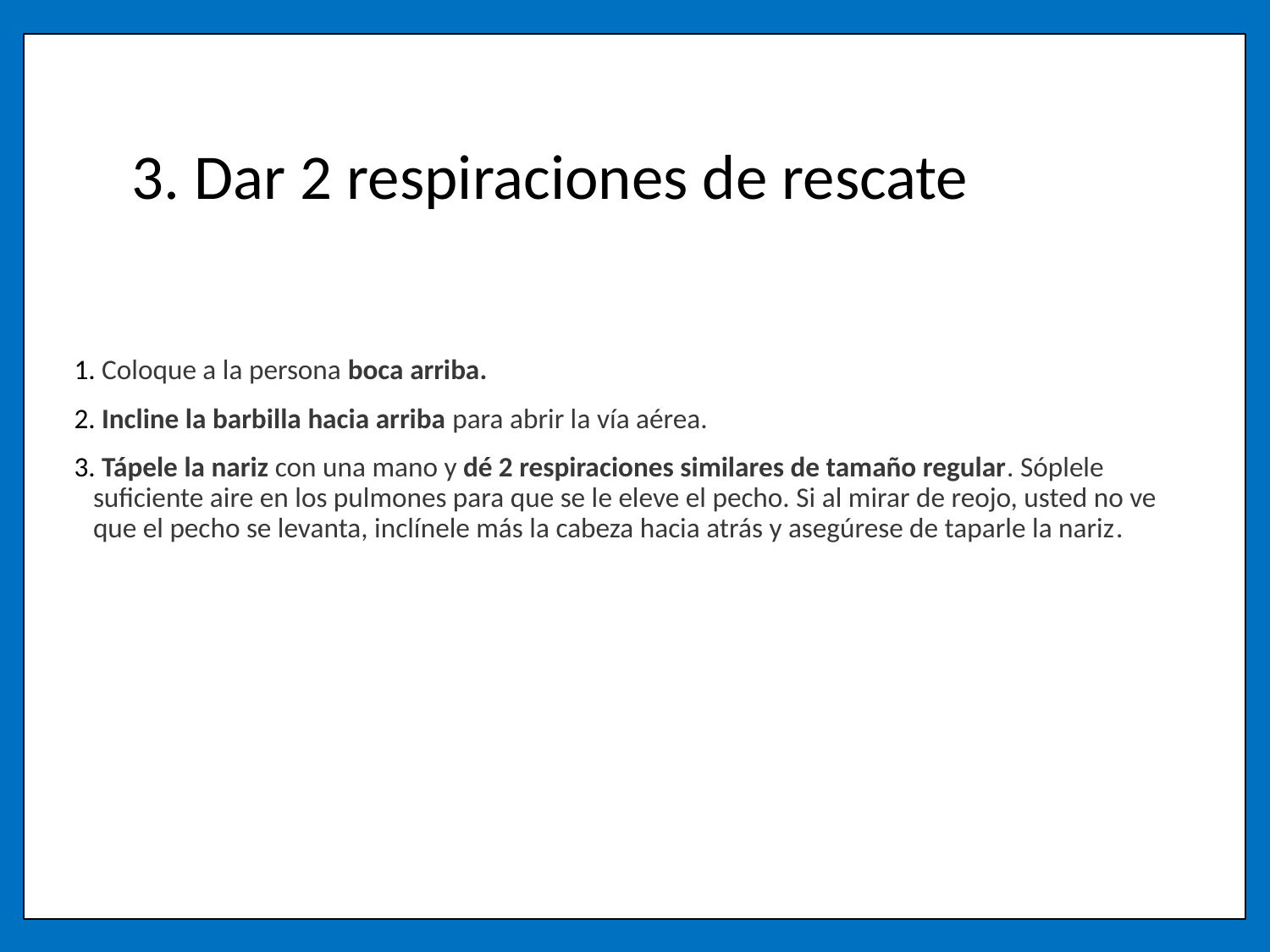

# 3. Dar 2 respiraciones de rescate
 Coloque a la persona boca arriba.
 Incline la barbilla hacia arriba para abrir la vía aérea.
 Tápele la nariz con una mano y dé 2 respiraciones similares de tamaño regular. Sóplele  suficiente aire en los pulmones para que se le eleve el pecho. Si al mirar de reojo, usted no ve que el pecho se levanta, inclínele más la cabeza hacia atrás y asegúrese de taparle la nariz.